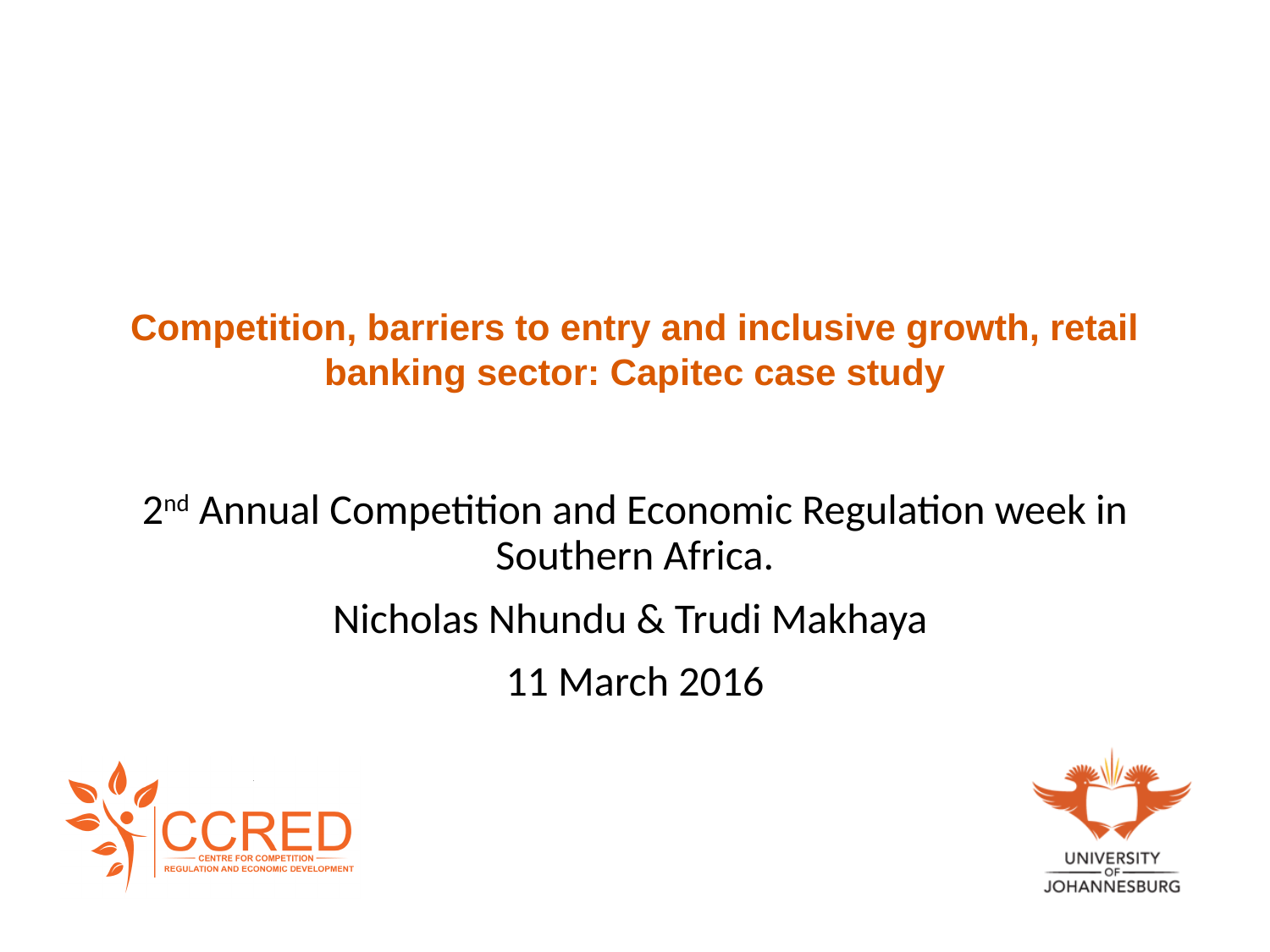

# Competition, barriers to entry and inclusive growth, retail banking sector: Capitec case study
2nd Annual Competition and Economic Regulation week in Southern Africa.
Nicholas Nhundu & Trudi Makhaya
11 March 2016